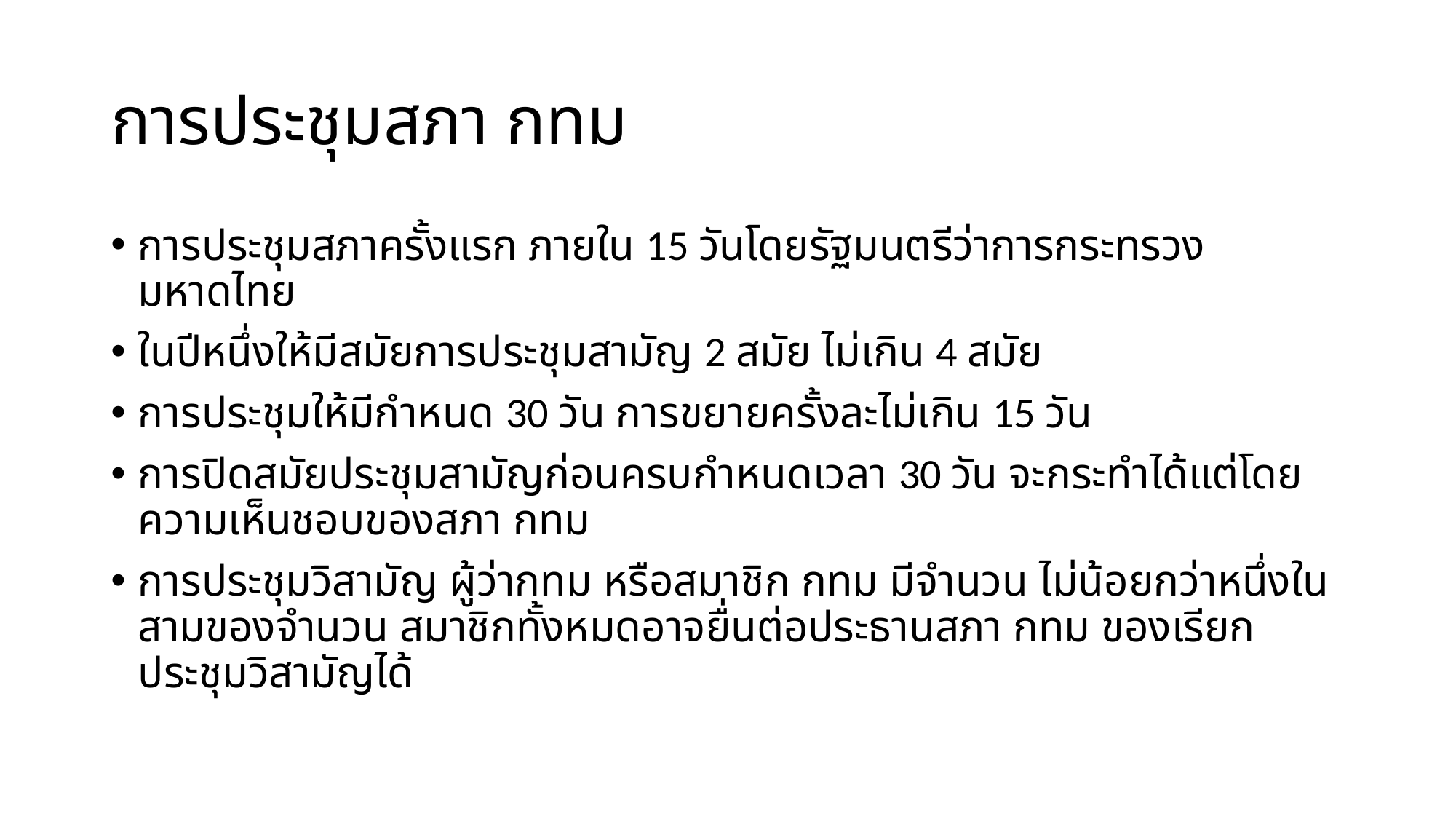

# การประชุมสภา กทม
การประชุมสภาครั้งแรก ภายใน 15 วันโดยรัฐมนตรีว่าการกระทรวงมหาดไทย
ในปีหนึ่งให้มีสมัยการประชุมสามัญ 2 สมัย ไม่เกิน 4 สมัย
การประชุมให้มีกำหนด 30 วัน การขยายครั้งละไม่เกิน 15 วัน
การปิดสมัยประชุมสามัญก่อนครบกำหนดเวลา 30 วัน จะกระทำได้แต่โดยความเห็นชอบของสภา กทม
การประชุมวิสามัญ ผู้ว่ากทม หรือสมาชิก กทม มีจำนวน ไม่น้อยกว่าหนึ่งในสามของจำนวน สมาชิกทั้งหมดอาจยื่นต่อประธานสภา กทม ของเรียกประชุมวิสามัญได้